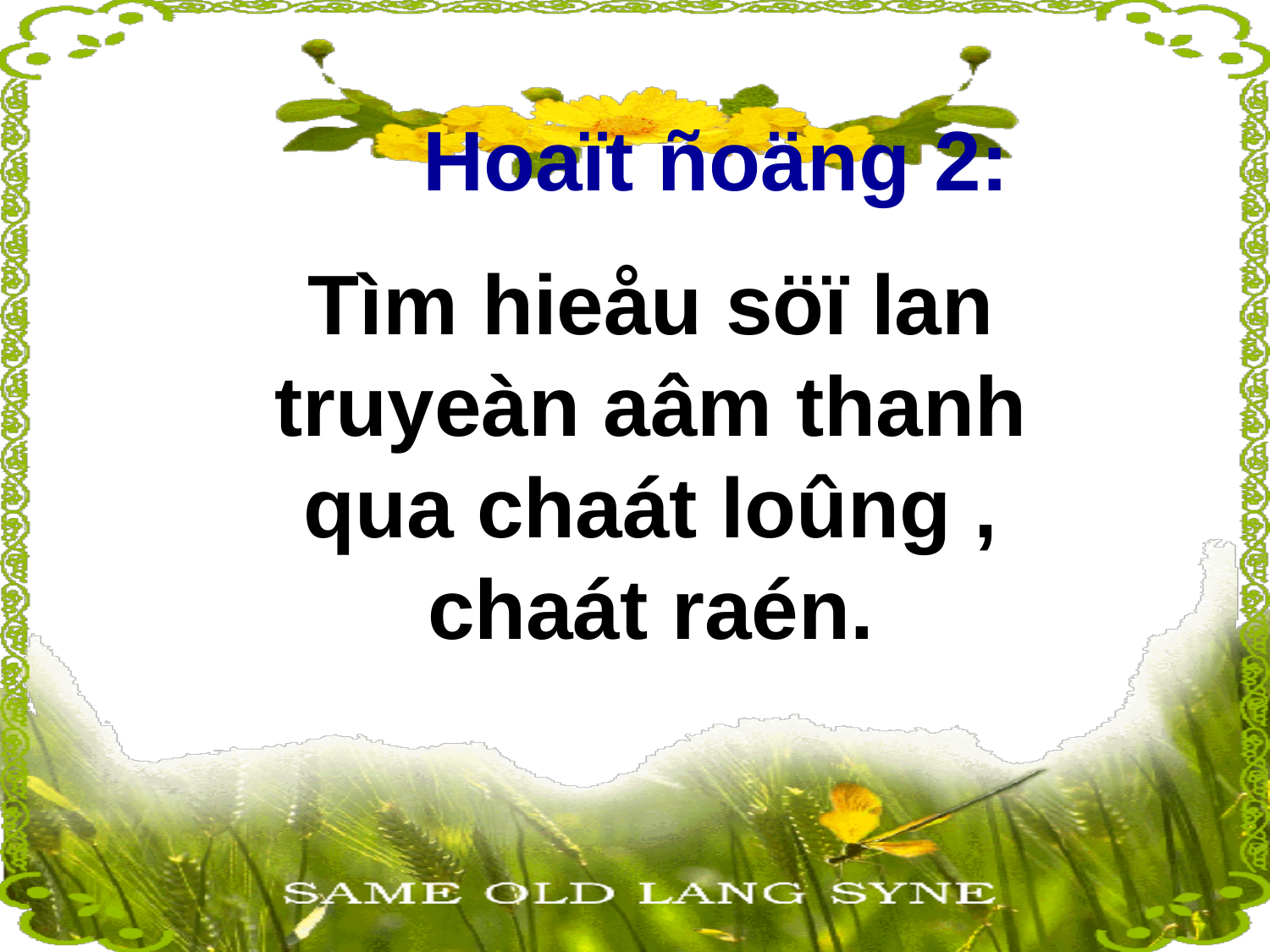

Hoaït ñoäng 2:
Tìm hieåu söï lan truyeàn aâm thanh qua chaát loûng , chaát raén.